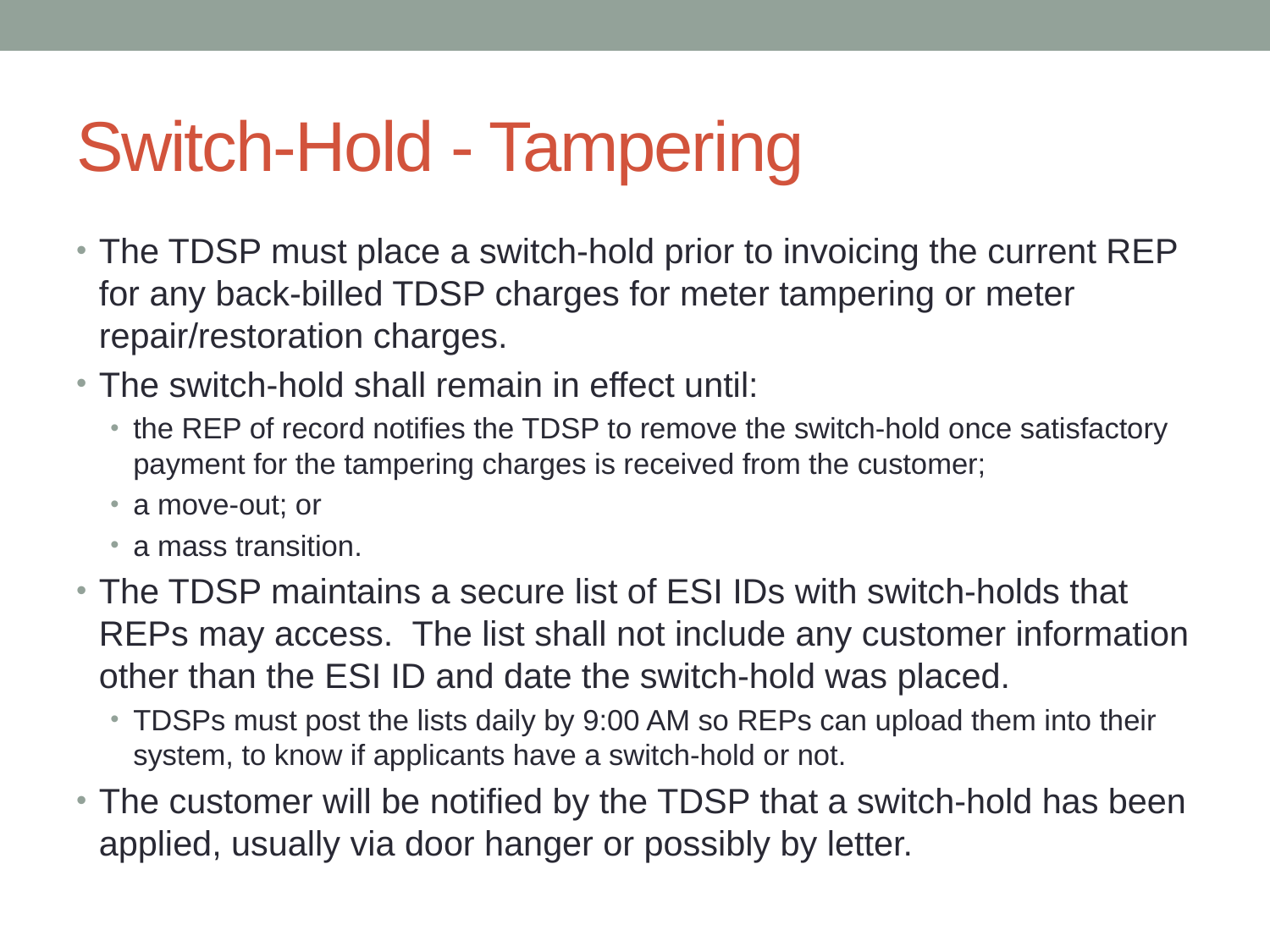

# Switch-Hold - Tampering
The TDSP must place a switch-hold prior to invoicing the current REP for any back-billed TDSP charges for meter tampering or meter repair/restoration charges.
The switch-hold shall remain in effect until:
the REP of record notifies the TDSP to remove the switch-hold once satisfactory payment for the tampering charges is received from the customer;
a move-out; or
a mass transition.
The TDSP maintains a secure list of ESI IDs with switch-holds that REPs may access.  The list shall not include any customer information other than the ESI ID and date the switch-hold was placed.
TDSPs must post the lists daily by 9:00 AM so REPs can upload them into their system, to know if applicants have a switch-hold or not.
The customer will be notified by the TDSP that a switch-hold has been applied, usually via door hanger or possibly by letter.